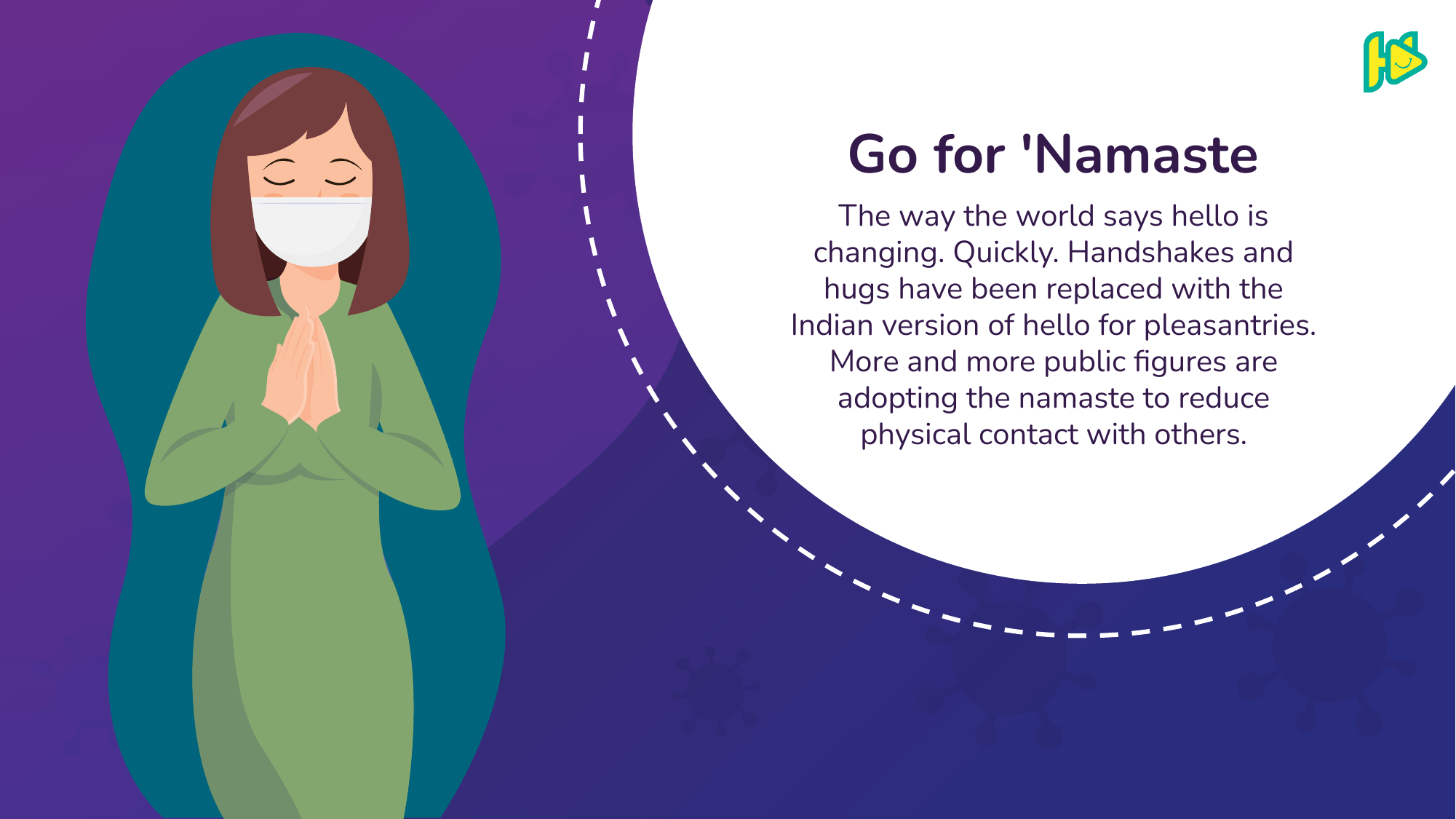

Go for 'Namaste
The way the world says hello is changing. Quickly. Handshakes and hugs have been replaced with the Indian version of hello for pleasantries. More and more public figures are adopting the namaste to reduce physical contact with others.